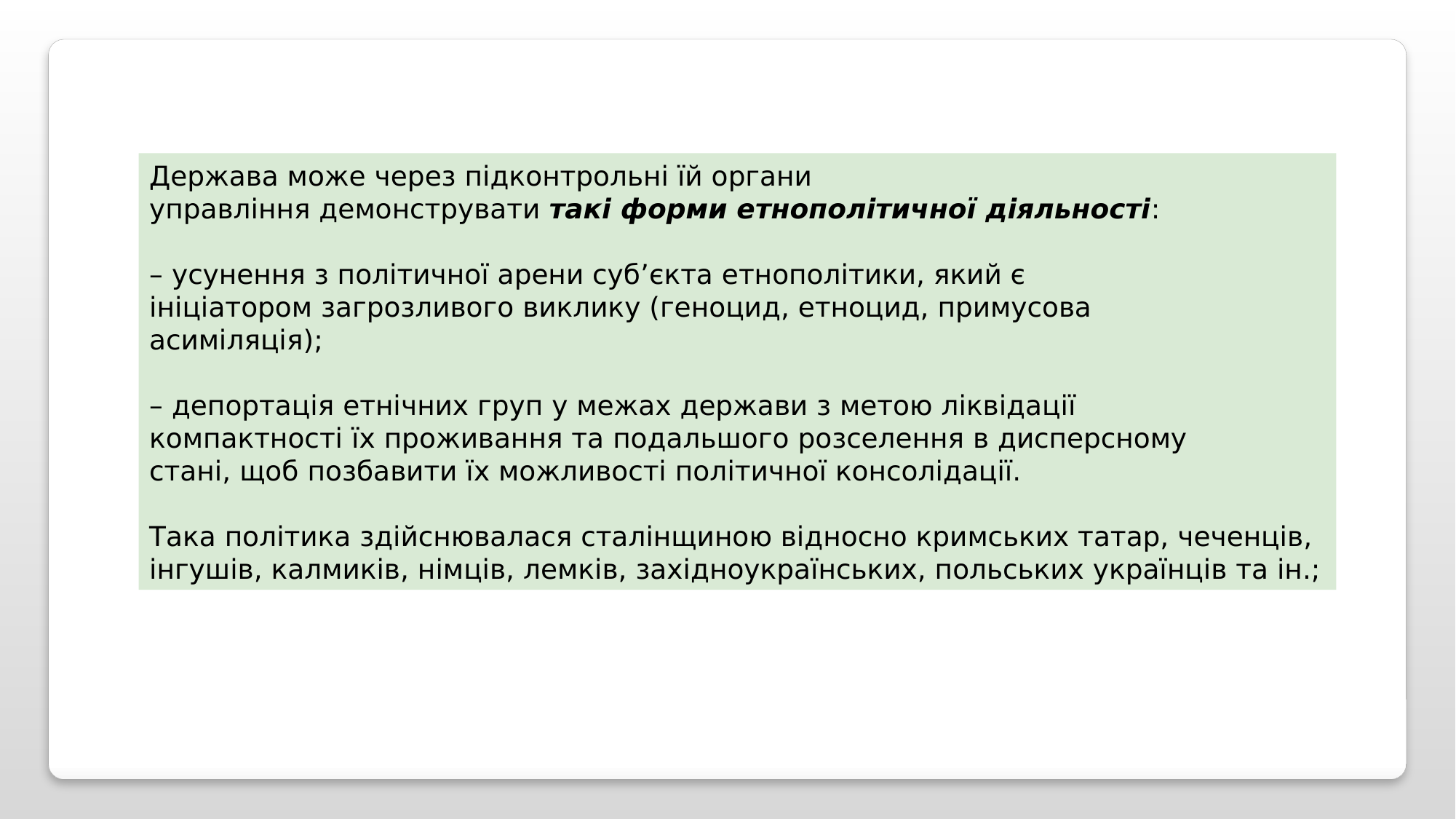

Держава може через підконтрольні їй органи
управління демонструвати такі форми етнополітичної діяльності:

– усунення з політичної арени суб’єкта етнополітики, який є
ініціатором загрозливого виклику (геноцид, етноцид, примусова
асиміляція);

– депортація етнічних груп у межах держави з метою ліквідації
компактності їх проживання та подальшого розселення в дисперсному
стані, щоб позбавити їх можливості політичної консолідації.

Така політика здійснювалася сталінщиною відносно кримських татар, чеченців, інгушів, калмиків, німців, лемків, західноукраїнських, польських українців та ін.;